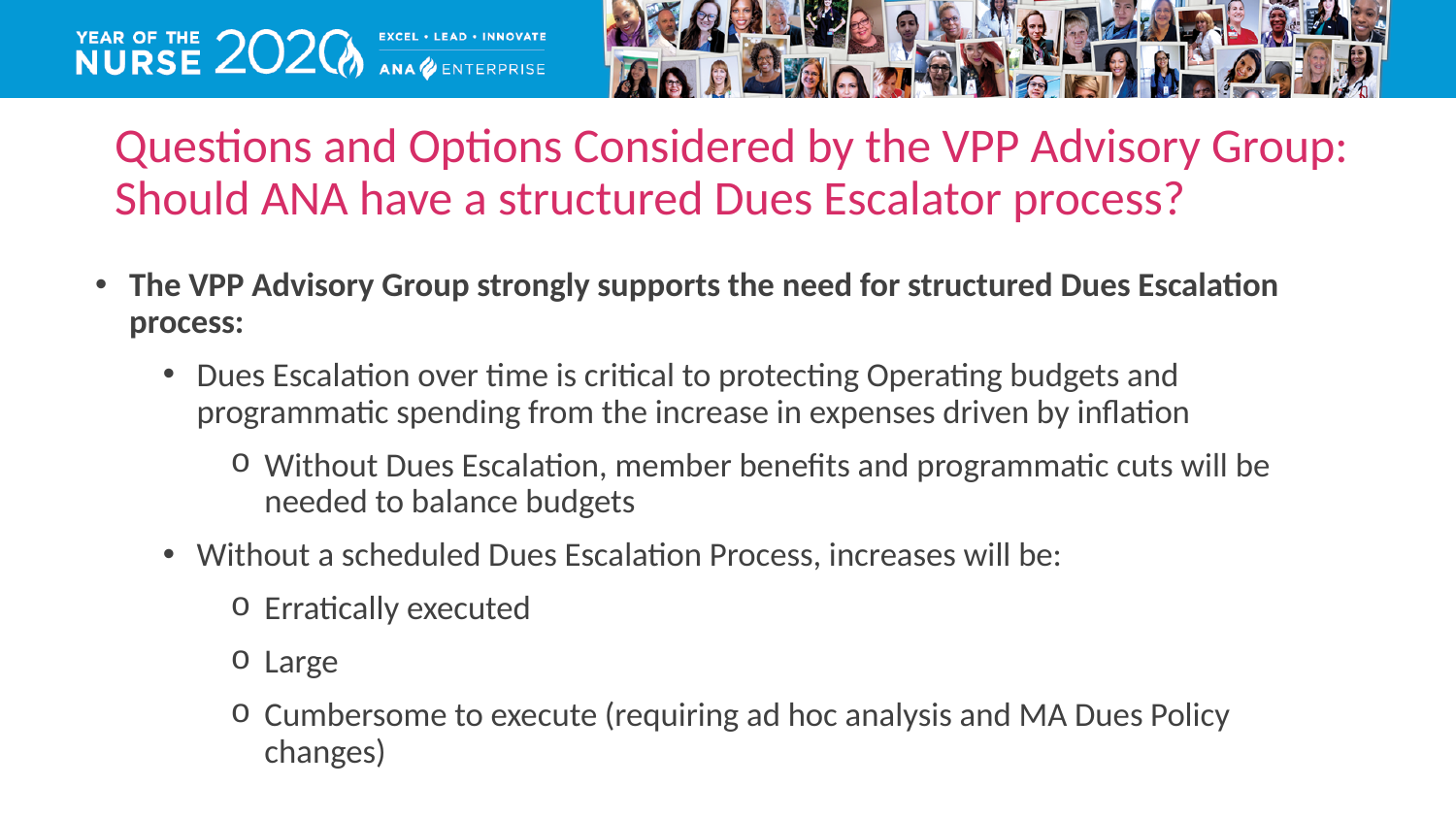

# Questions and Options Considered by the VPP Advisory Group: Should ANA have a structured Dues Escalator process?
The VPP Advisory Group strongly supports the need for structured Dues Escalation process:
Dues Escalation over time is critical to protecting Operating budgets and programmatic spending from the increase in expenses driven by inflation
Without Dues Escalation, member benefits and programmatic cuts will be needed to balance budgets
Without a scheduled Dues Escalation Process, increases will be:
Erratically executed
Large
Cumbersome to execute (requiring ad hoc analysis and MA Dues Policy changes)